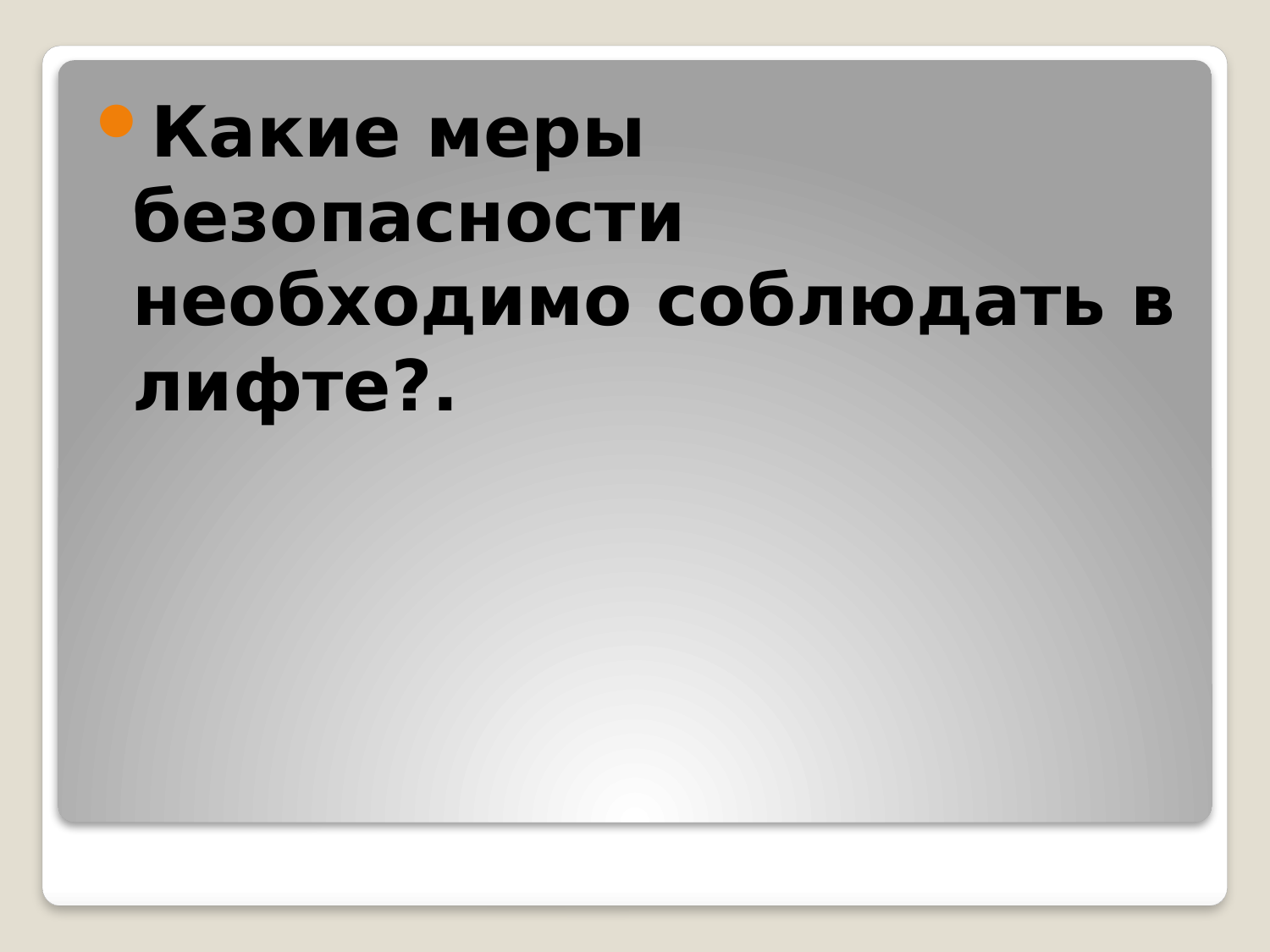

Какие меры безопасности необходимо соблюдать в лифте?.